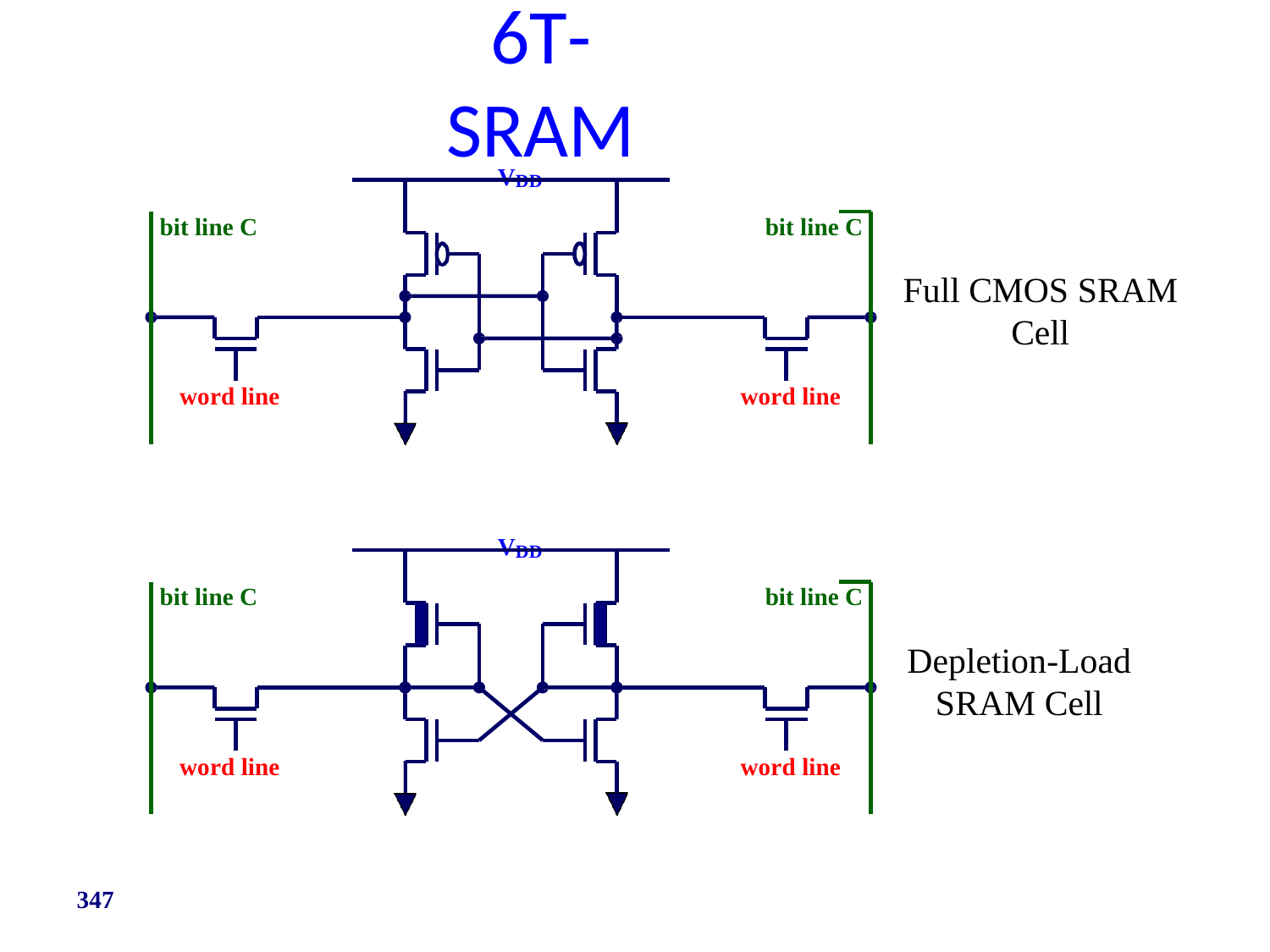

# 6T-SRAM
VDD

bit line C
bit line C

Full CMOS SRAM
Cell

word line
word line

VDD

bit line C
bit line C

Depletion-Load
SRAM Cell

word line
word line

347